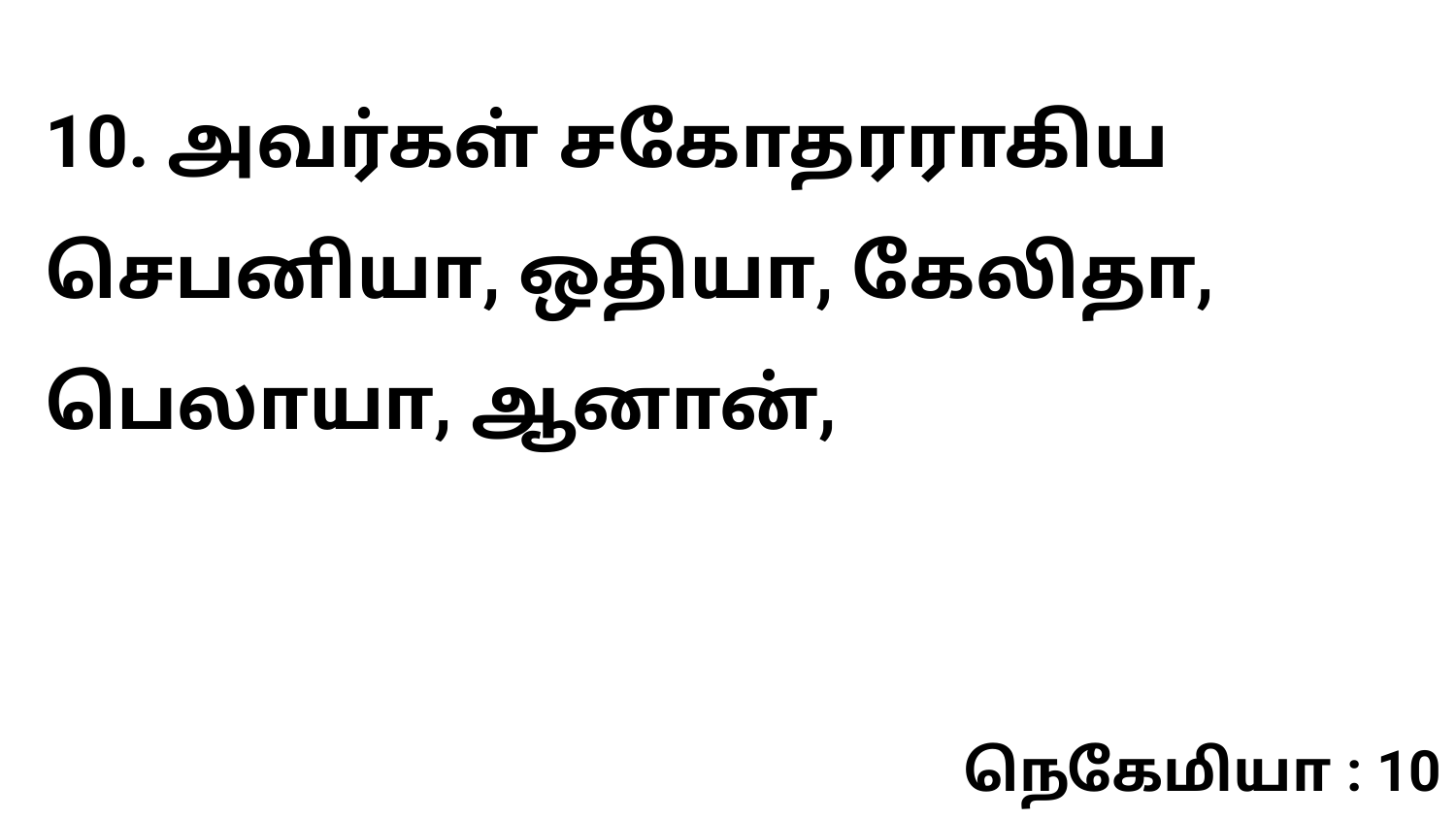

10. அவர்கள் சகோதரராகிய செபனியா, ஒதியா, கேலிதா, பெலாயா, ஆனான்,
நெகேமியா : 10